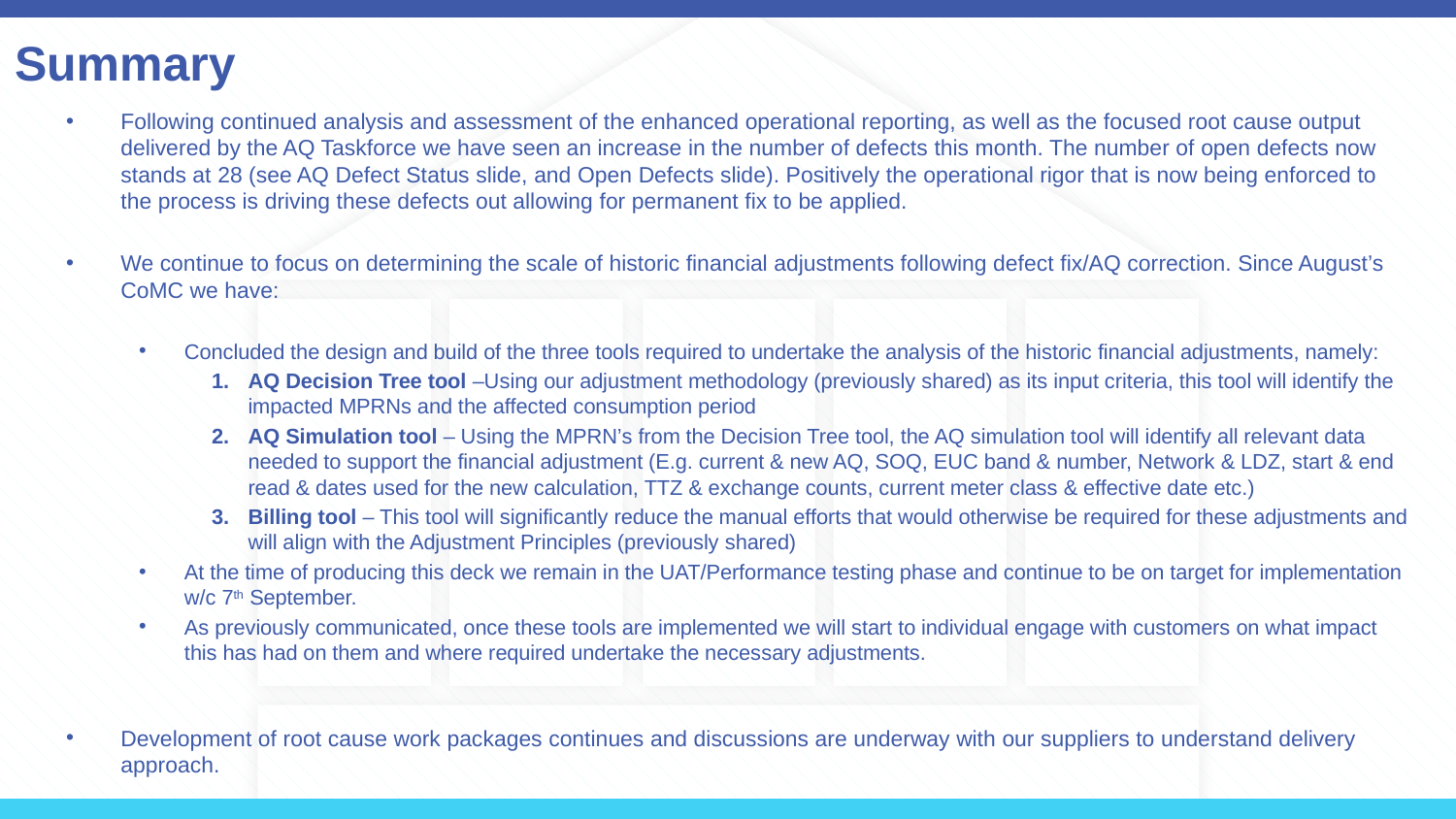

# Summary
Following continued analysis and assessment of the enhanced operational reporting, as well as the focused root cause output delivered by the AQ Taskforce we have seen an increase in the number of defects this month. The number of open defects now stands at 28 (see AQ Defect Status slide, and Open Defects slide). Positively the operational rigor that is now being enforced to the process is driving these defects out allowing for permanent fix to be applied.

We continue to focus on determining the scale of historic financial adjustments following defect fix/AQ correction. Since August’s CoMC we have:

Concluded the design and build of the three tools required to undertake the analysis of the historic financial adjustments, namely:
AQ Decision Tree tool –Using our adjustment methodology (previously shared) as its input criteria, this tool will identify the impacted MPRNs and the affected consumption period
AQ Simulation tool – Using the MPRN’s from the Decision Tree tool, the AQ simulation tool will identify all relevant data needed to support the financial adjustment (E.g. current & new AQ, SOQ, EUC band & number, Network & LDZ, start & end read & dates used for the new calculation, TTZ & exchange counts, current meter class & effective date etc.)
Billing tool – This tool will significantly reduce the manual efforts that would otherwise be required for these adjustments and will align with the Adjustment Principles (previously shared)
At the time of producing this deck we remain in the UAT/Performance testing phase and continue to be on target for implementation w/c 7th September.
As previously communicated, once these tools are implemented we will start to individual engage with customers on what impact this has had on them and where required undertake the necessary adjustments.

Development of root cause work packages continues and discussions are underway with our suppliers to understand delivery approach.